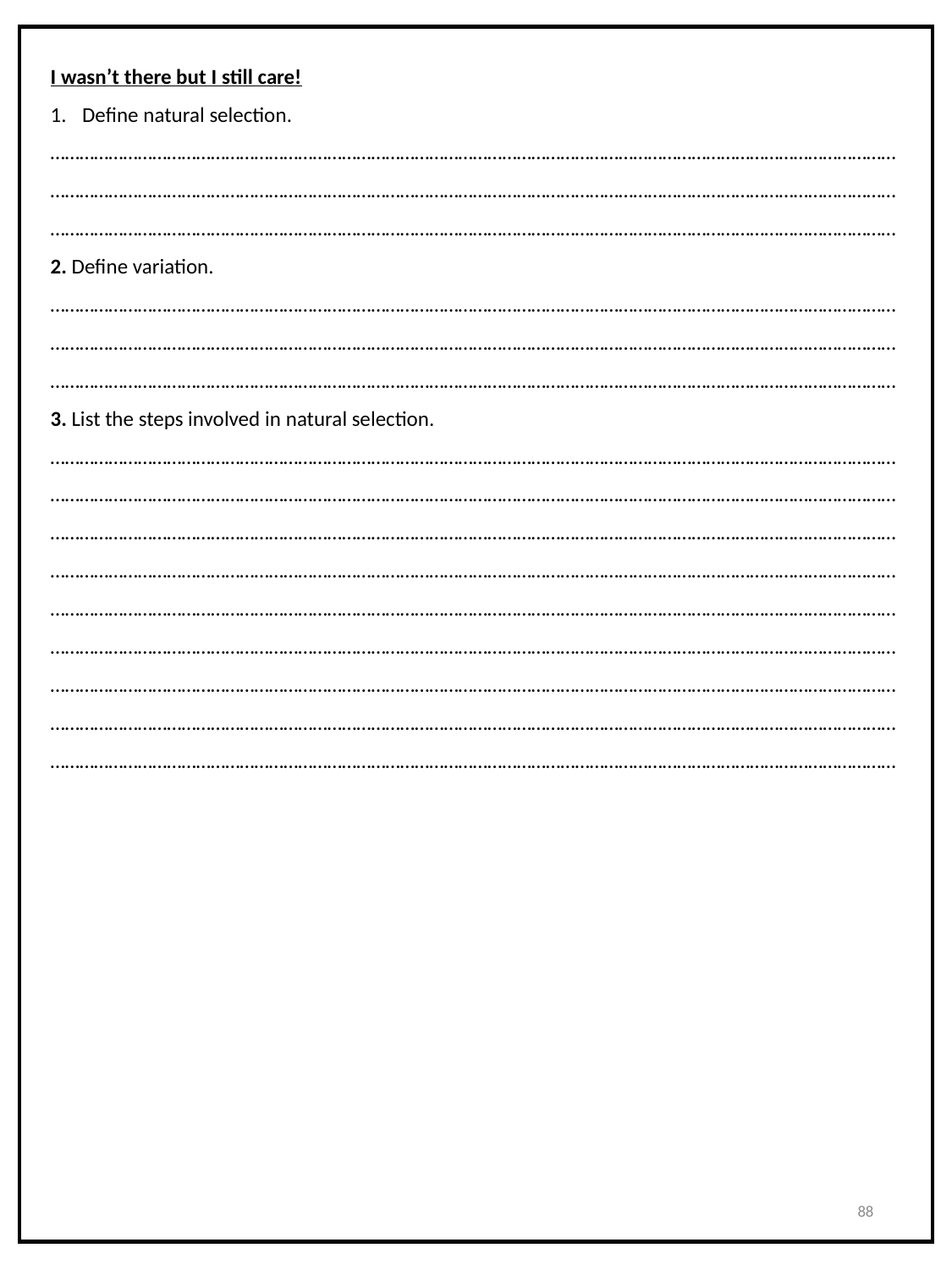

I wasn’t there but I still care!
Define natural selection.
………………………………………………………………………………………………………………………………………………………………………………………………………………………………………………………………………………………………………………………………………………………………………………………………………………………………………………………………………………
2. Define variation.
………………………………………………………………………………………………………………………………………………………………………………………………………………………………………………………………………………………………………………………………………………………………………………………………………………………………………………………………………………
3. List the steps involved in natural selection.
………………………………………………………………………………………………………………………………………………………………………………………………………………………………………………………………………………………………………………………………………………………………………………………………………………………………………………………………………………
………………………………………………………………………………………………………………………………………………………………………………………………………………………………………………………………………………………………………………………………………………………………………………………………………………………………………………………………………………
………………………………………………………………………………………………………………………………………………………………………………………………………………………………………………………………………………………………………………………………………………………………………………………………………………………………………………………………………………

88